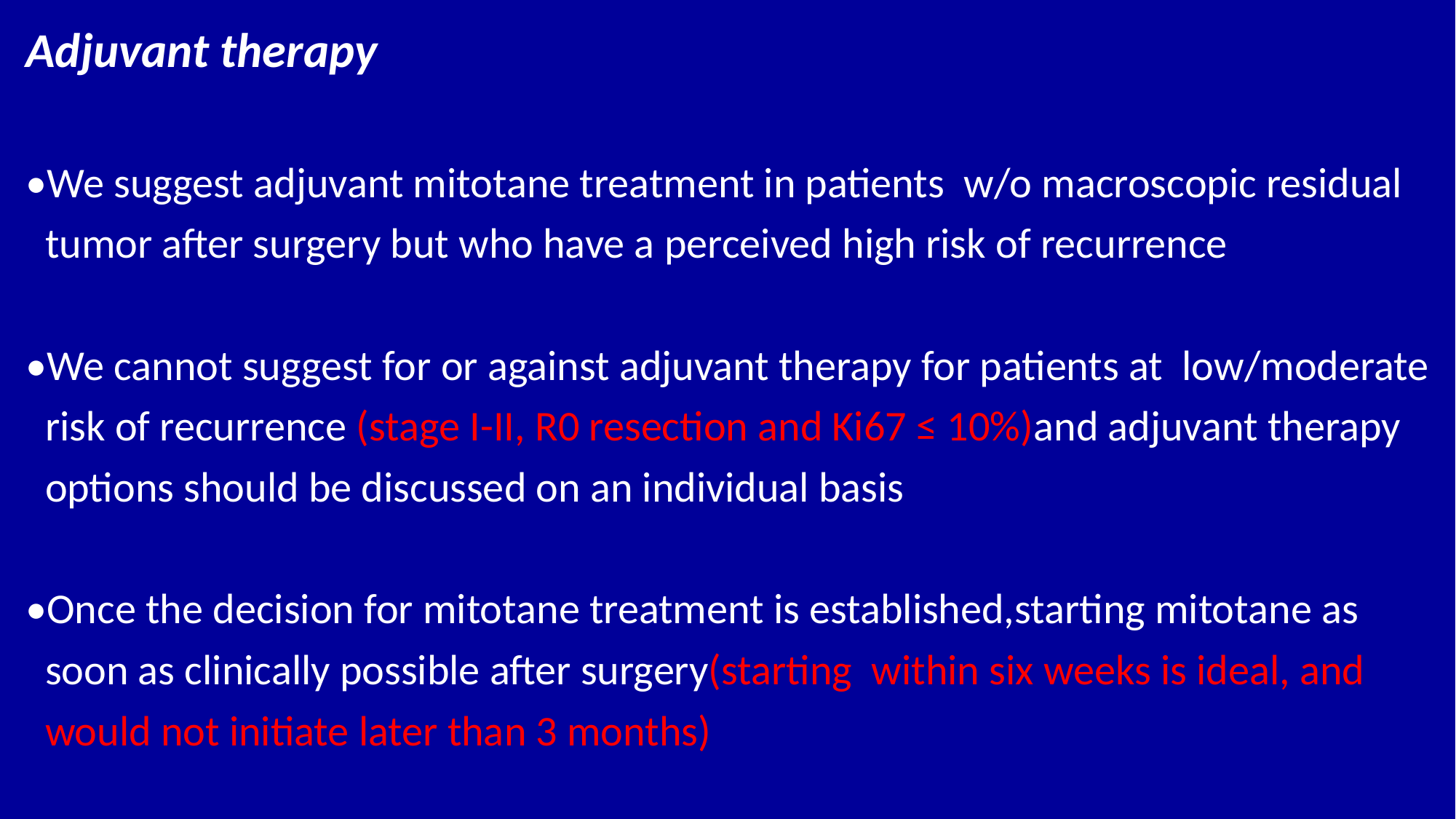

Adjuvant therapy

•We suggest adjuvant mitotane treatment in patients  w/o macroscopic residual
  tumor after surgery but who have a perceived high risk of recurrence

•We cannot suggest for or against adjuvant therapy for patients at  low/moderate
  risk of recurrence (stage I-II, R0 resection and Ki67 ≤ 10%)and adjuvant therapy
  options should be discussed on an individual basis

•Once the decision for mitotane treatment is established,starting mitotane as
  soon as clinically possible after surgery(starting  within six weeks is ideal, and
  would not initiate later than 3 months)